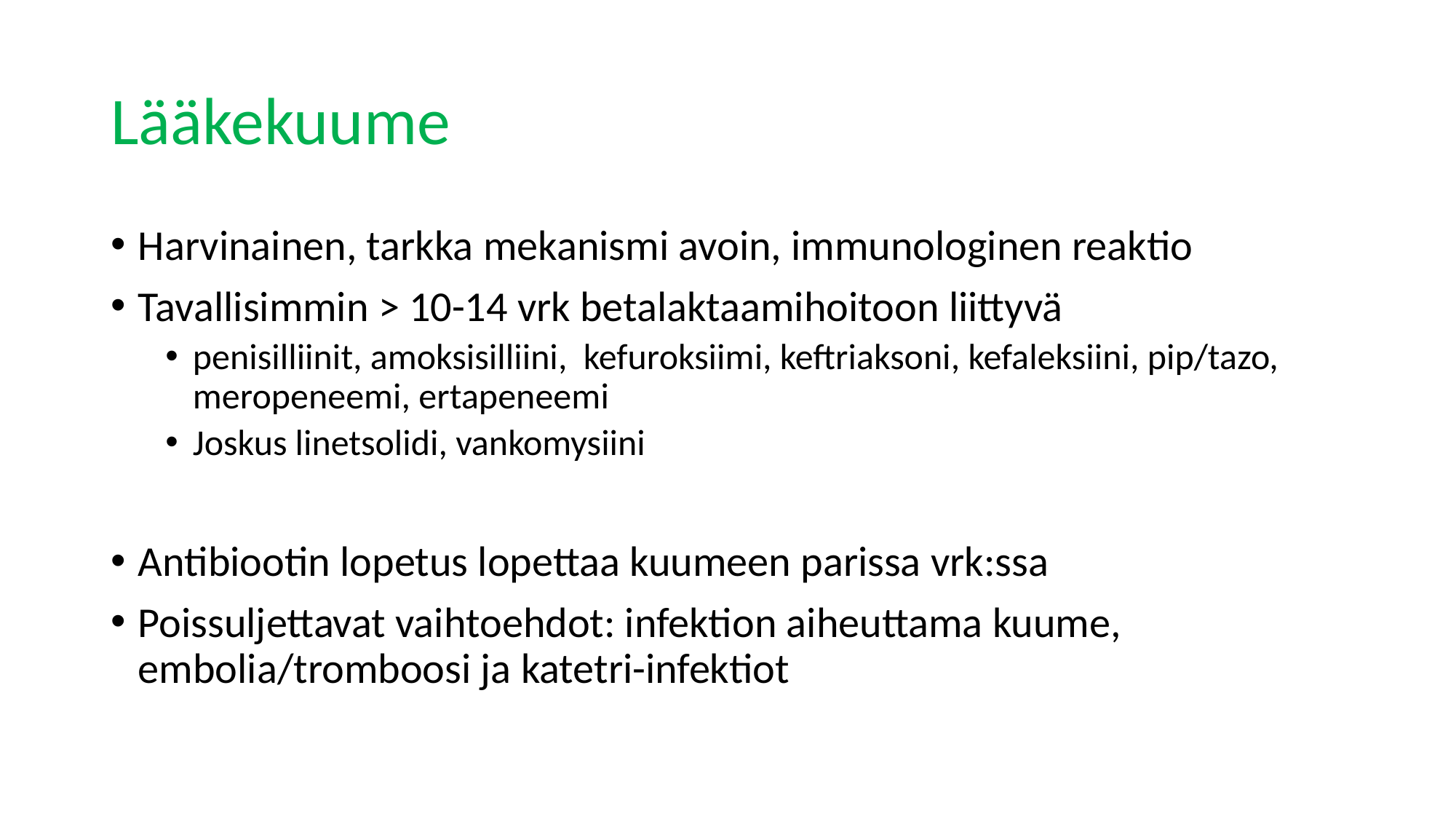

# Lääkekuume
Harvinainen, tarkka mekanismi avoin, immunologinen reaktio
Tavallisimmin > 10-14 vrk betalaktaamihoitoon liittyvä
penisilliinit, amoksisilliini,  kefuroksiimi, keftriaksoni, kefaleksiini, pip/tazo, meropeneemi, ertapeneemi
Joskus linetsolidi, vankomysiini

Antibiootin lopetus lopettaa kuumeen parissa vrk:ssa
Poissuljettavat vaihtoehdot: infektion aiheuttama kuume, embolia/tromboosi ja katetri-infektiot